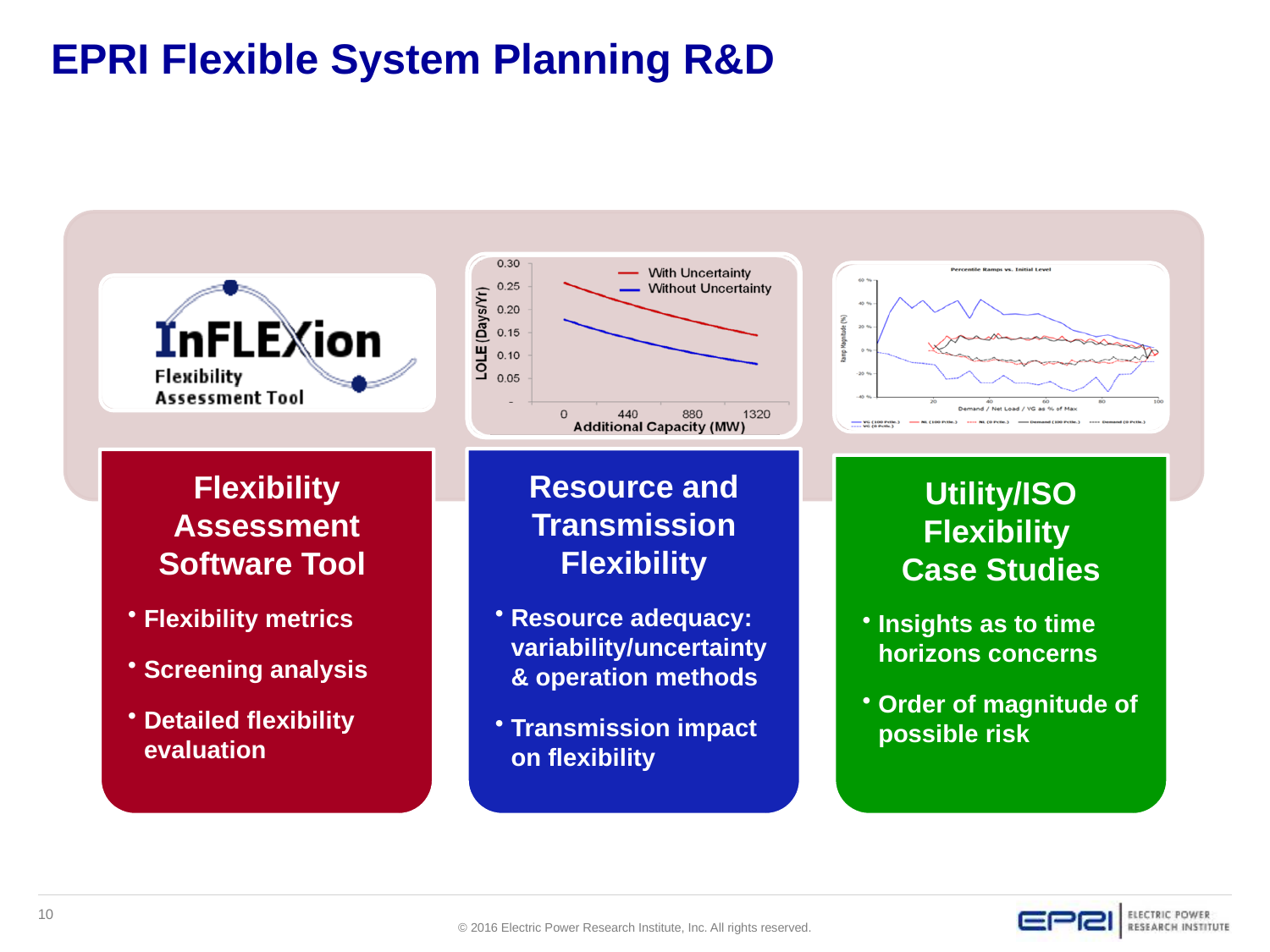

# EPRI Flexible System Planning R&D
Flexibility Assessment Software Tool
Flexibility metrics
Screening analysis
Detailed flexibility evaluation
Resource and Transmission Flexibility
Resource adequacy: variability/uncertainty & operation methods
Transmission impact on flexibility
Utility/ISO
Flexibility
Case Studies
Insights as to time horizons concerns
Order of magnitude of possible risk